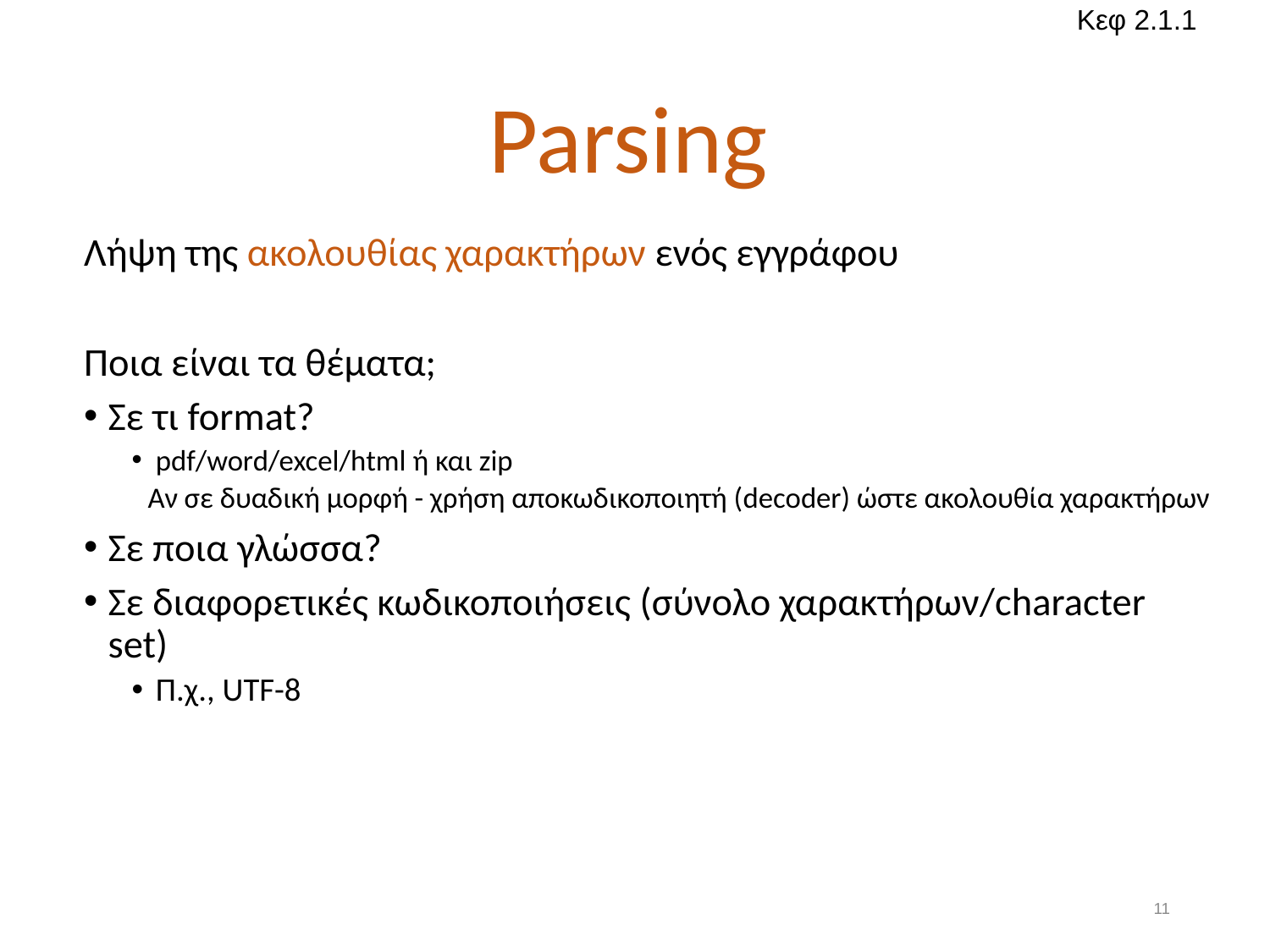

Κεφ 2.1.1
# Parsing
Λήψη της ακολουθίας χαρακτήρων ενός εγγράφου

Ποια είναι τα θέματα;
Σε τι format?
pdf/word/excel/html ή και zip
Αν σε δυαδική μορφή - χρήση αποκωδικοποιητή (decoder) ώστε ακολουθία χαρακτήρων
Σε ποια γλώσσα?
Σε διαφορετικές κωδικοποιήσεις (σύνολο χαρακτήρων/character set)
Π.χ., UTF-8

11